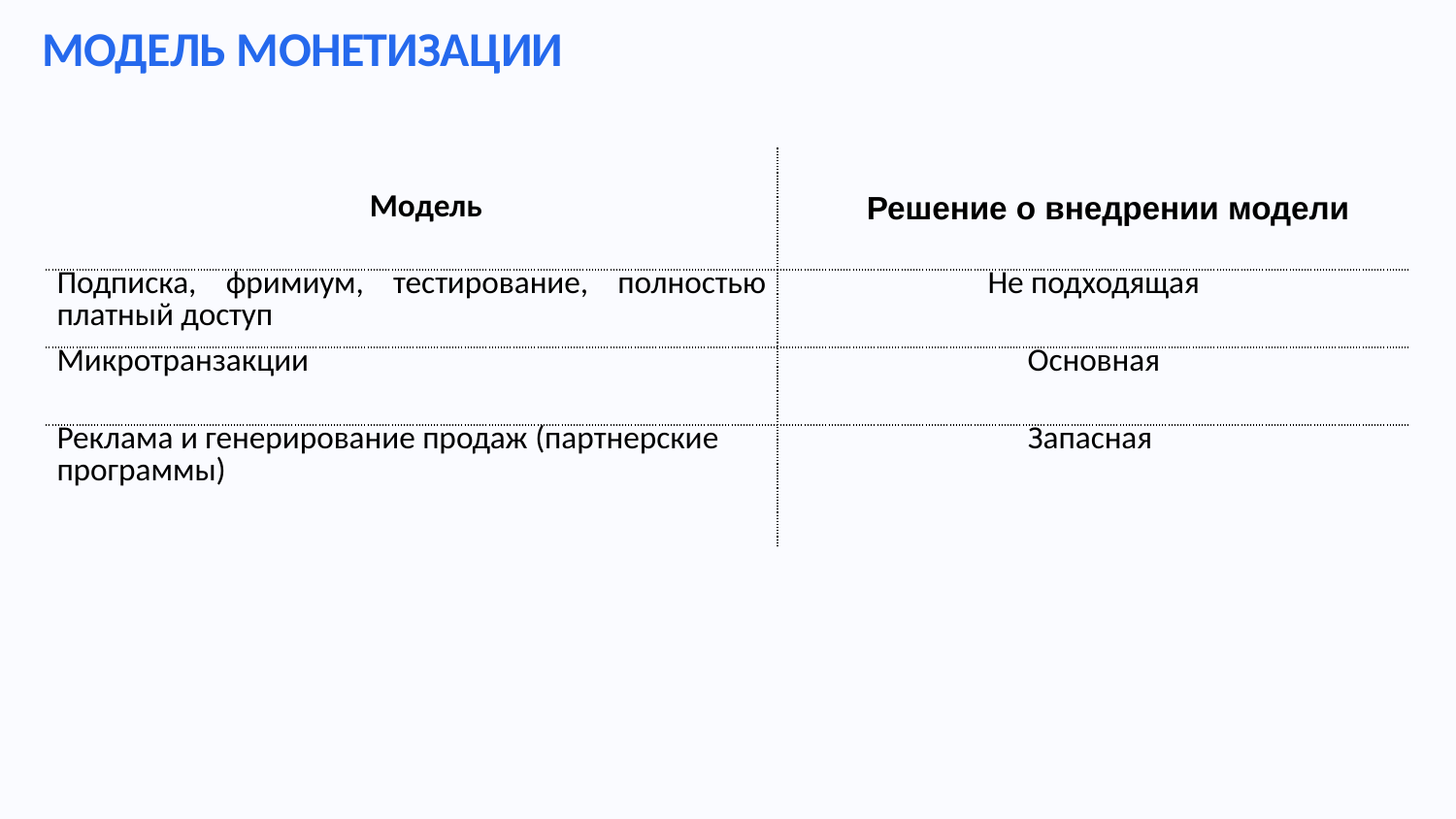

МОДЕЛЬ МОНЕТИЗАЦИИ
| Модель | Решение о внедрении модели |
| --- | --- |
| Подписка, фримиум, тестирование, полностью платный доступ | Не подходящая |
| Микротранзакции | Основная |
| Реклама и генерирование продаж (партнерские программы) | Запасная |